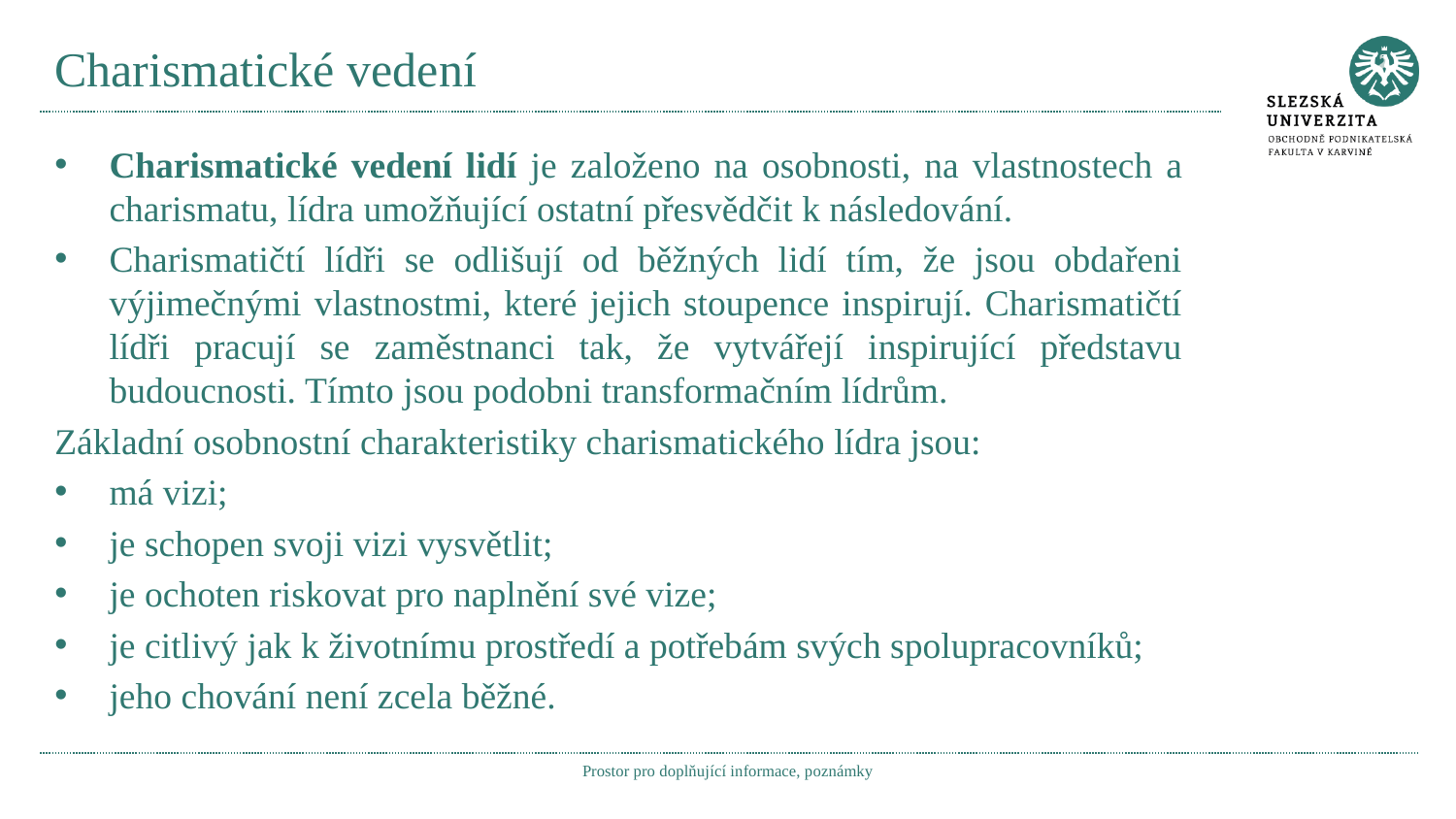

# Charismatické vedení
Charismatické vedení lidí je založeno na osobnosti, na vlastnostech a charismatu, lídra umožňující ostatní přesvědčit k následování.
Charismatičtí lídři se odlišují od běžných lidí tím, že jsou obdařeni výjimečnými vlastnostmi, které jejich stoupence inspirují. Charismatičtí lídři pracují se zaměstnanci tak, že vytvářejí inspirující představu budoucnosti. Tímto jsou podobni transformačním lídrům.
Základní osobnostní charakteristiky charismatického lídra jsou:
má vizi;
je schopen svoji vizi vysvětlit;
je ochoten riskovat pro naplnění své vize;
je citlivý jak k životnímu prostředí a potřebám svých spolupracovníků;
jeho chování není zcela běžné.

Prostor pro doplňující informace, poznámky